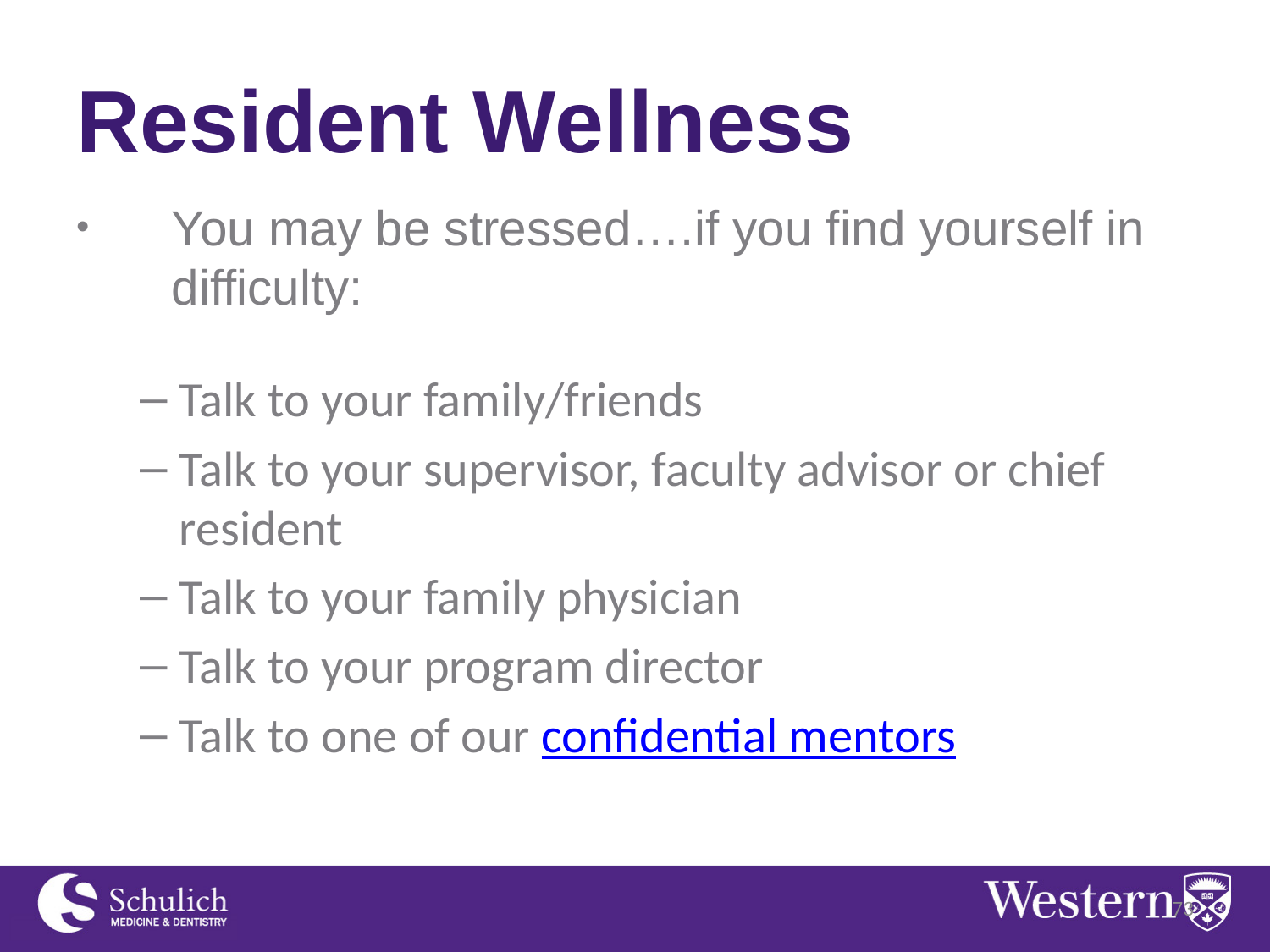

# Resident Wellness
You may be stressed….if you find yourself in difficulty:
Talk to your family/friends
Talk to your supervisor, faculty advisor or chief resident
Talk to your family physician
Talk to your program director
Talk to one of our confidential mentors
73